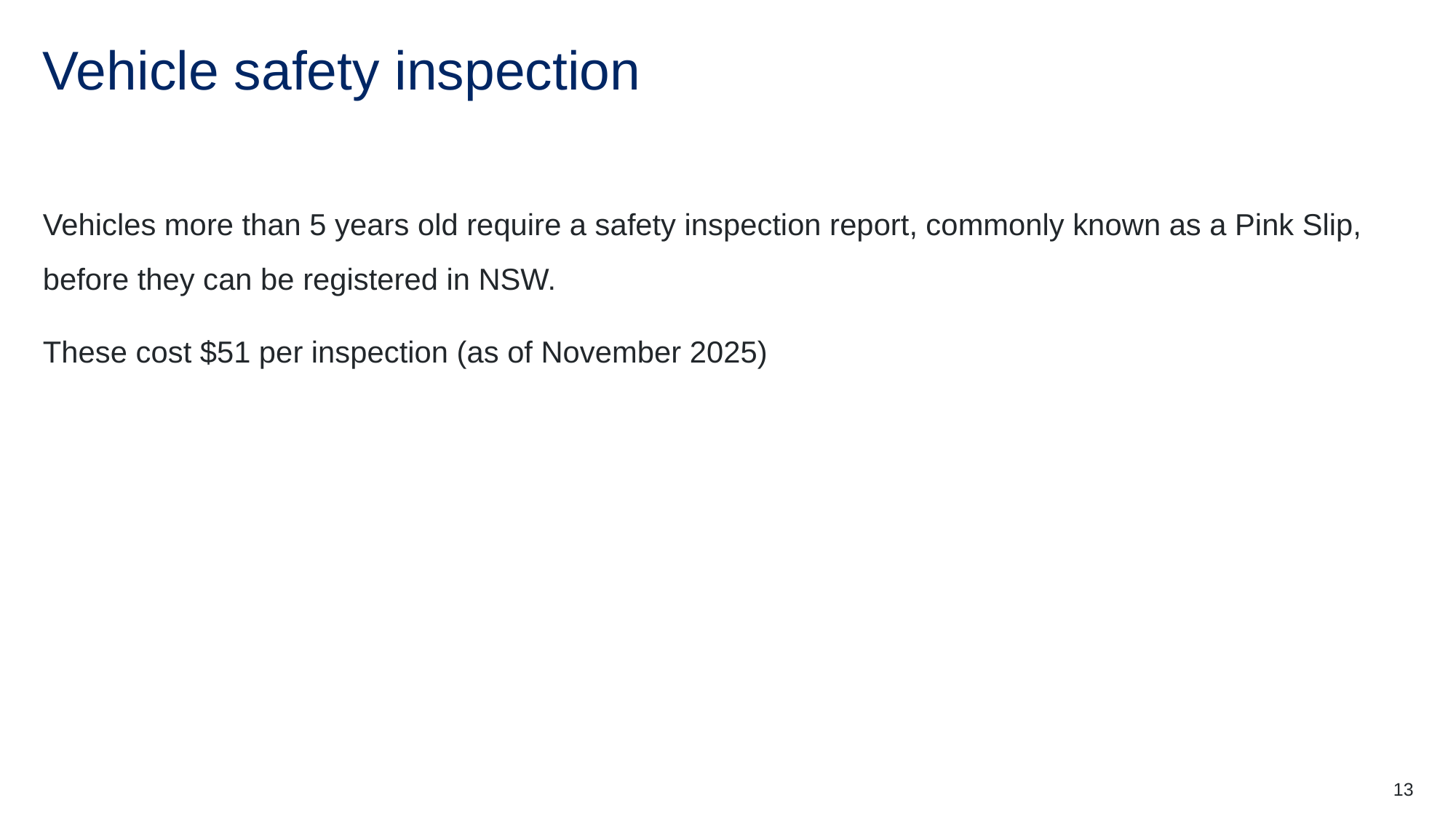

# Vehicle safety inspection
Vehicles more than 5 years old require a safety inspection report, commonly known as a Pink Slip,  before they can be registered in NSW.
These cost $51 per inspection (as of November 2025)
13